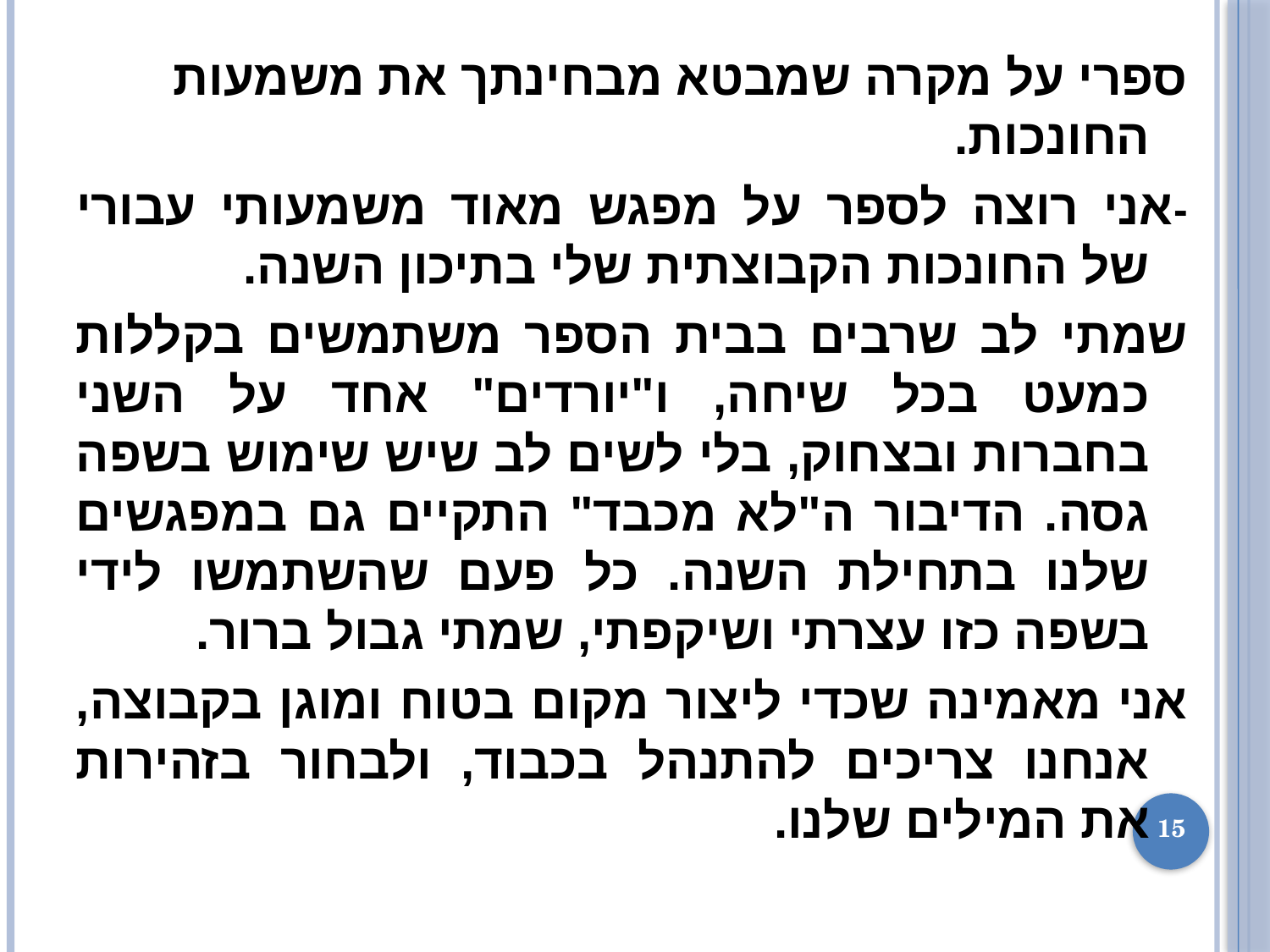

ספרי על מקרה שמבטא מבחינתך את משמעות החונכות.
-אני רוצה לספר על מפגש מאוד משמעותי עבורי של החונכות הקבוצתית שלי בתיכון השנה.
שמתי לב שרבים בבית הספר משתמשים בקללות כמעט בכל שיחה, ו"יורדים" אחד על השני בחברות ובצחוק, בלי לשים לב שיש שימוש בשפה גסה. הדיבור ה"לא מכבד" התקיים גם במפגשים שלנו בתחילת השנה. כל פעם שהשתמשו לידי בשפה כזו עצרתי ושיקפתי, שמתי גבול ברור.
אני מאמינה שכדי ליצור מקום בטוח ומוגן בקבוצה, אנחנו צריכים להתנהל בכבוד, ולבחור בזהירות את המילים שלנו.

15